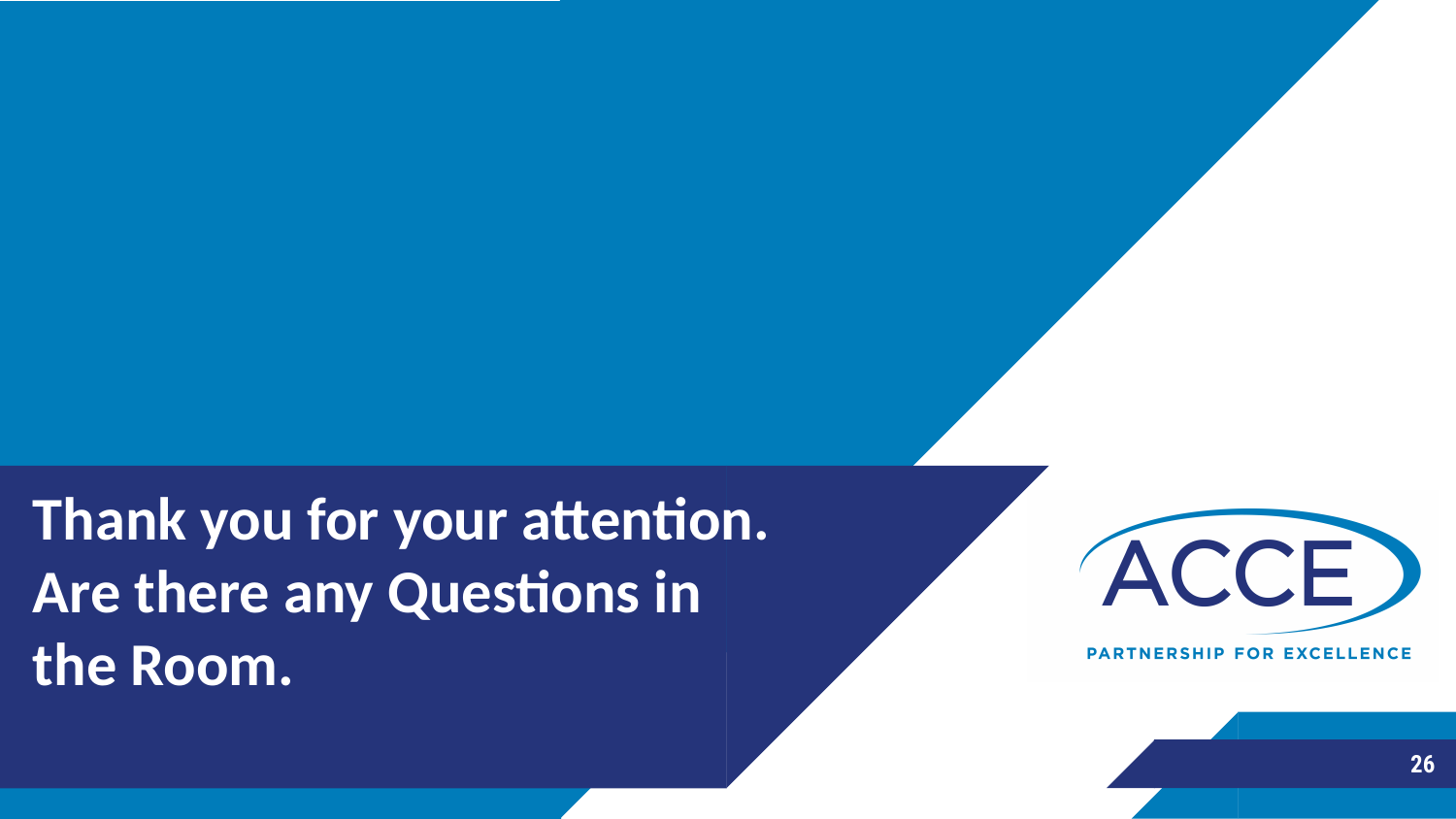

# Thank you for your attention. Are there any Questions in the Room.
26